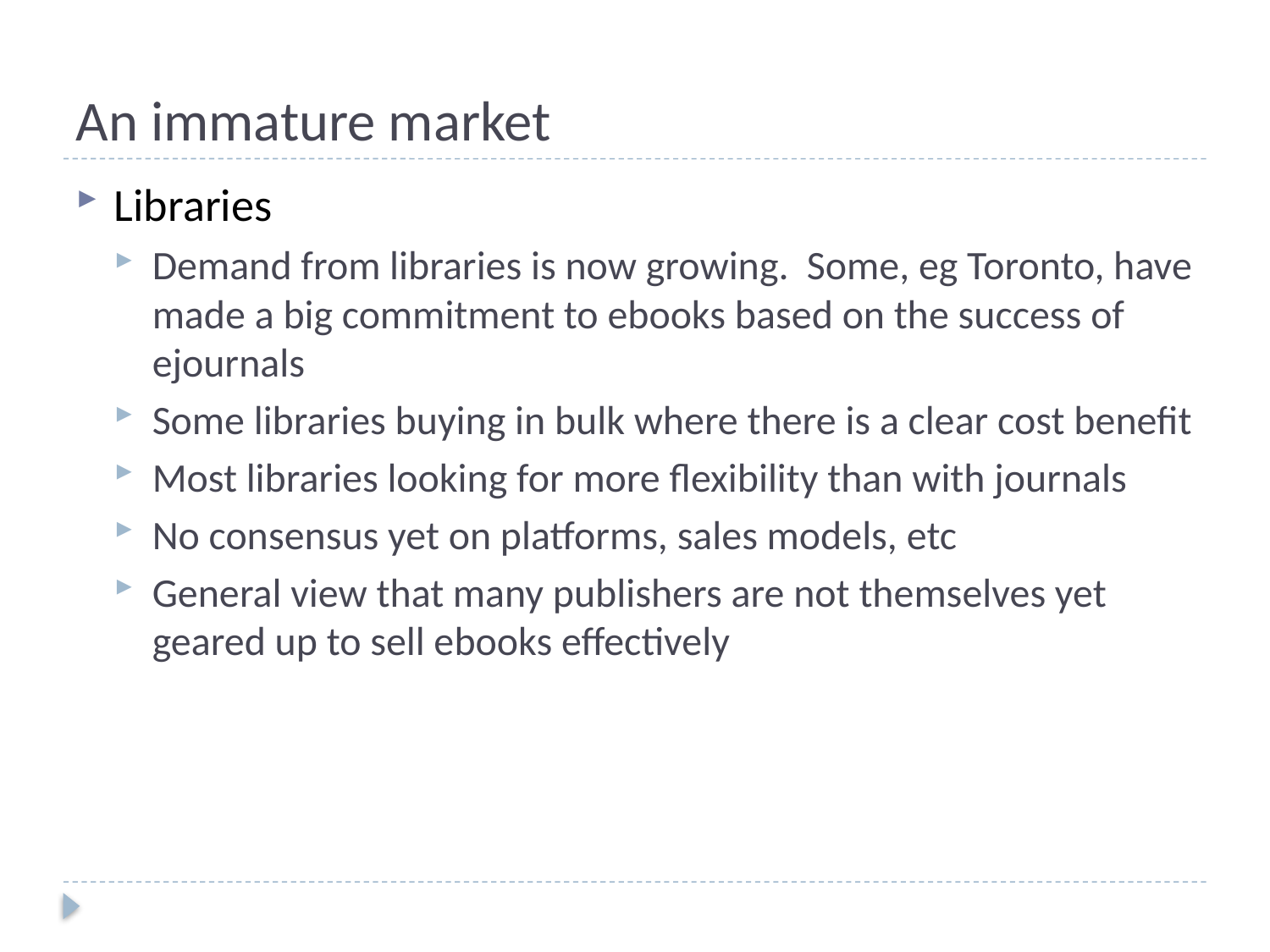

# An immature market
Libraries
Demand from libraries is now growing.  Some, eg Toronto, have made a big commitment to ebooks based on the success of ejournals
Some libraries buying in bulk where there is a clear cost benefit
Most libraries looking for more flexibility than with journals
No consensus yet on platforms, sales models, etc
General view that many publishers are not themselves yet geared up to sell ebooks effectively